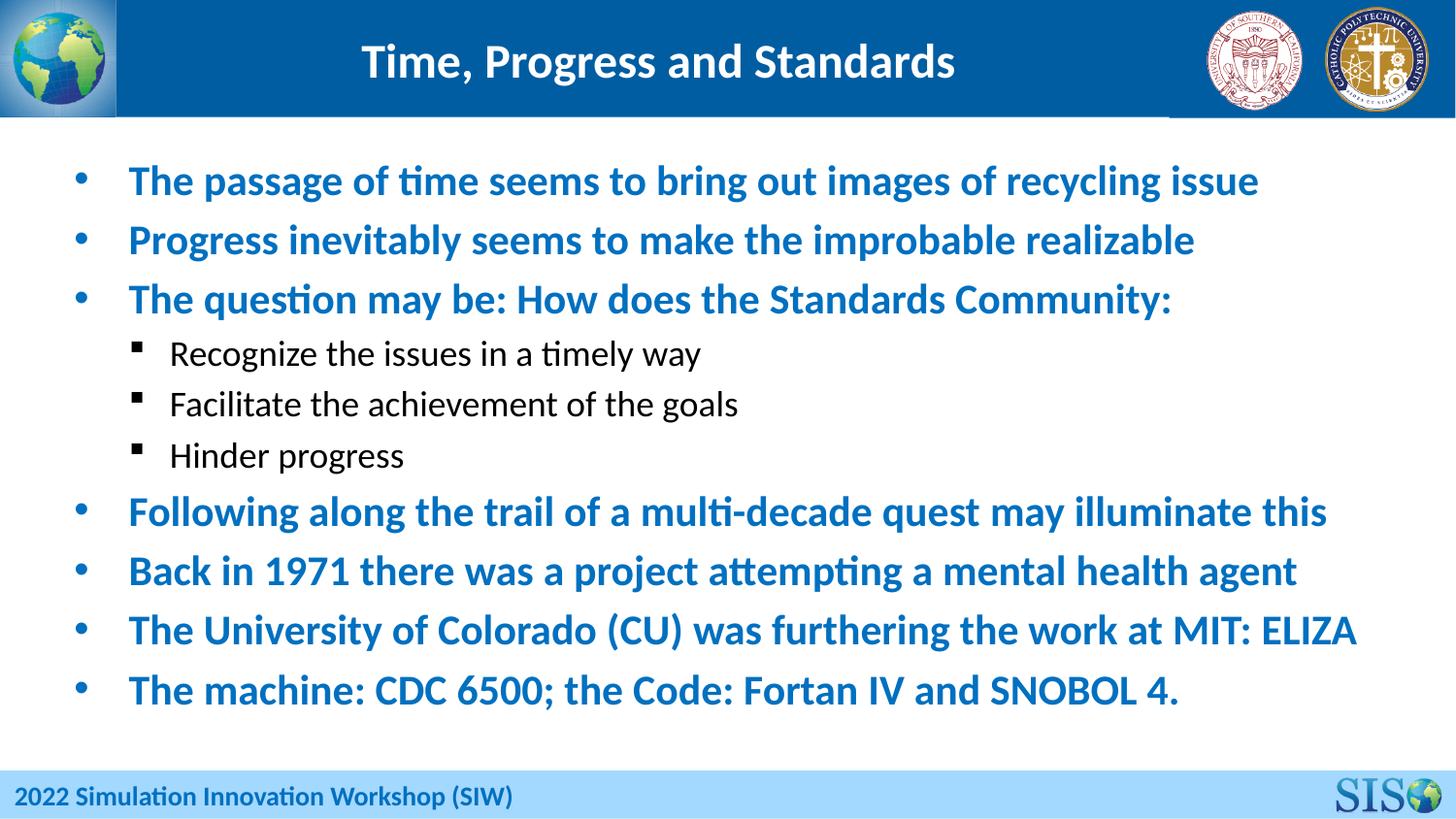

# Time, Progress and Standards
The passage of time seems to bring out images of recycling issue
Progress inevitably seems to make the improbable realizable
The question may be: How does the Standards Community:
Recognize the issues in a timely way
Facilitate the achievement of the goals
Hinder progress
Following along the trail of a multi-decade quest may illuminate this
Back in 1971 there was a project attempting a mental health agent
The University of Colorado (CU) was furthering the work at MIT: ELIZA
The machine: CDC 6500; the Code: Fortan IV and SNOBOL 4.